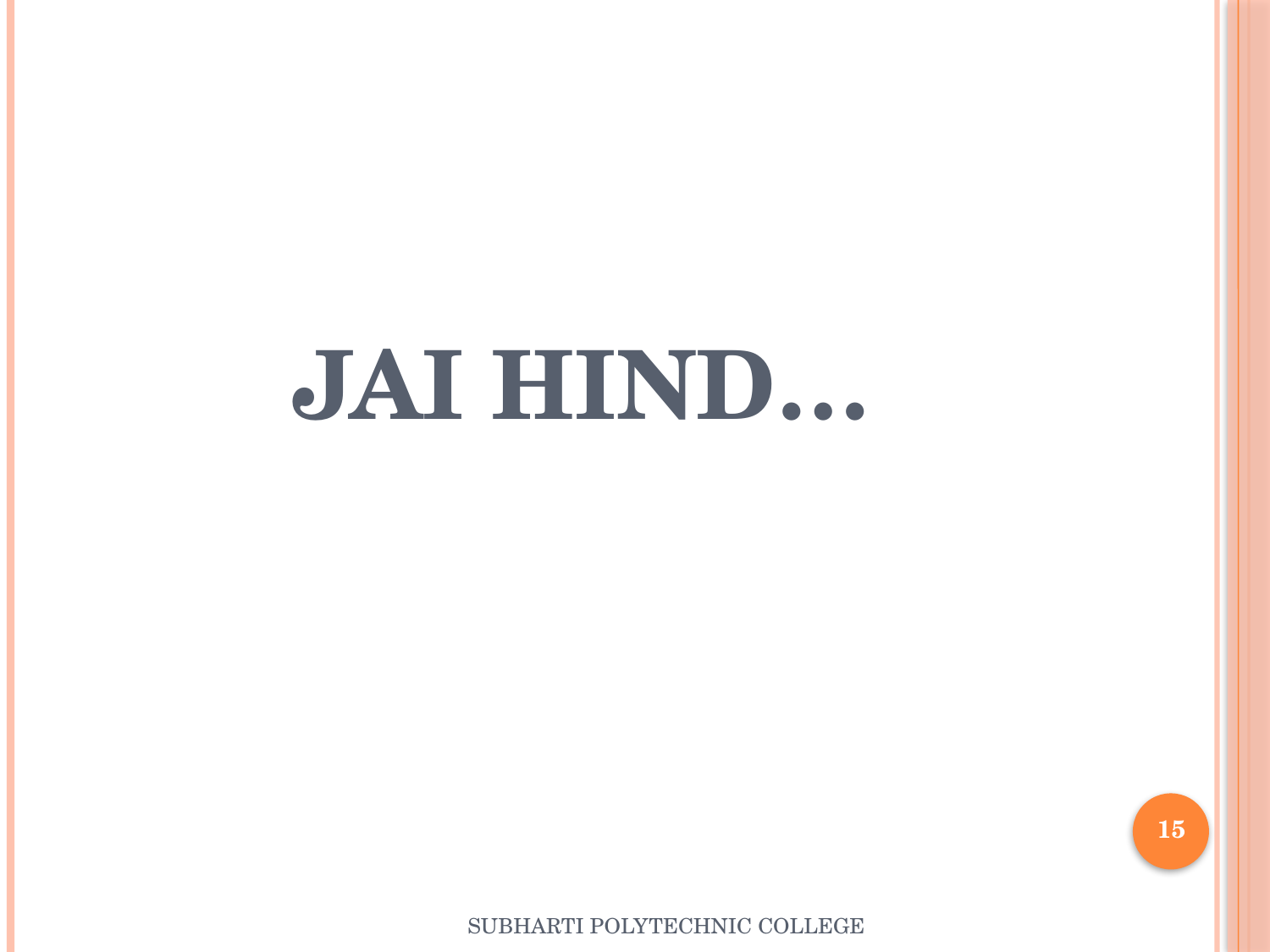

# Jai hind…

15
SUBHARTI POLYTECHNIC COLLEGE